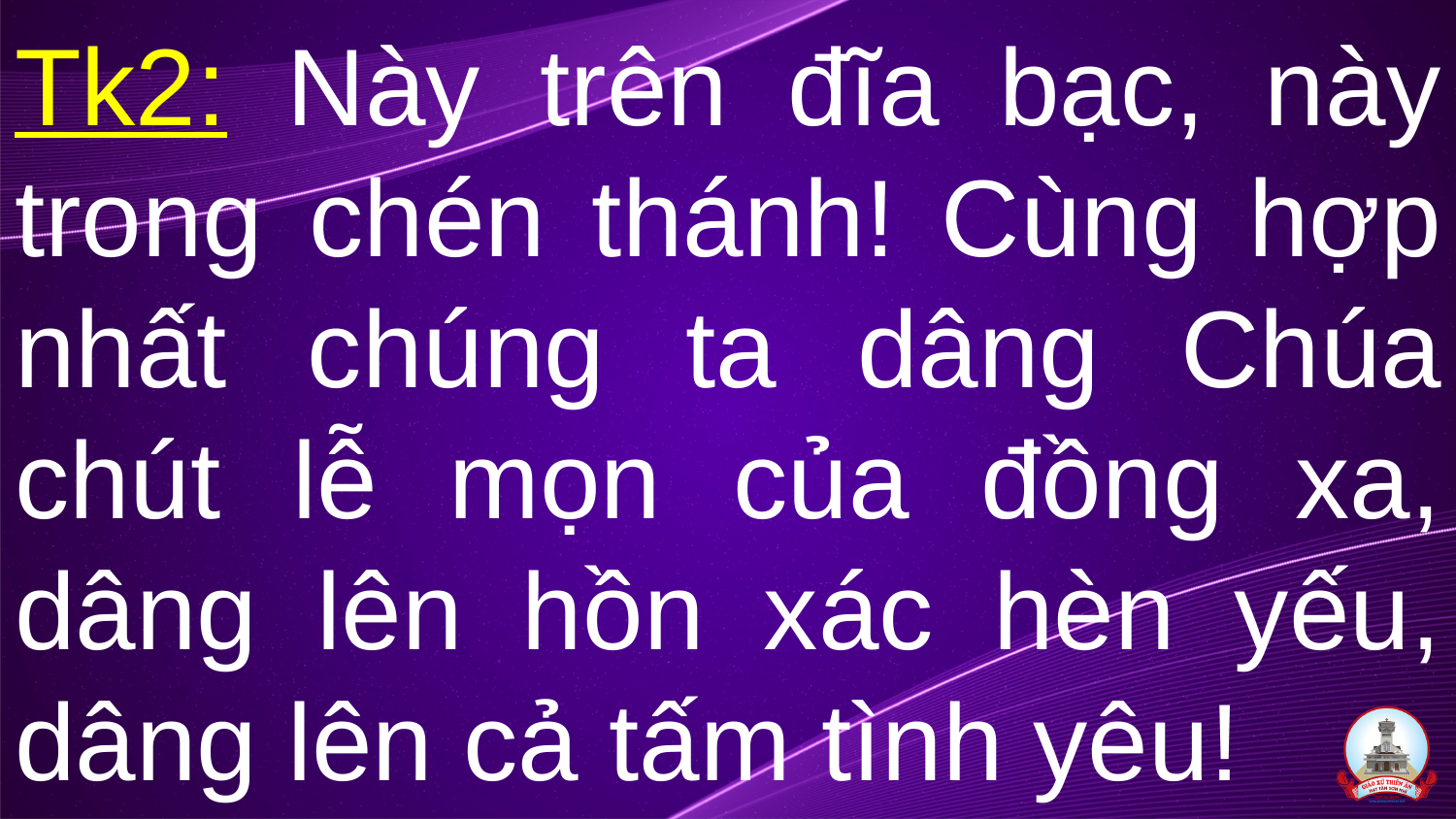

# Tk2: Này trên đĩa bạc, này trong chén thánh! Cùng hợp nhất chúng ta dâng Chúa chút lễ mọn của đồng xa, dâng lên hồn xác hèn yếu, dâng lên cả tấm tình yêu!